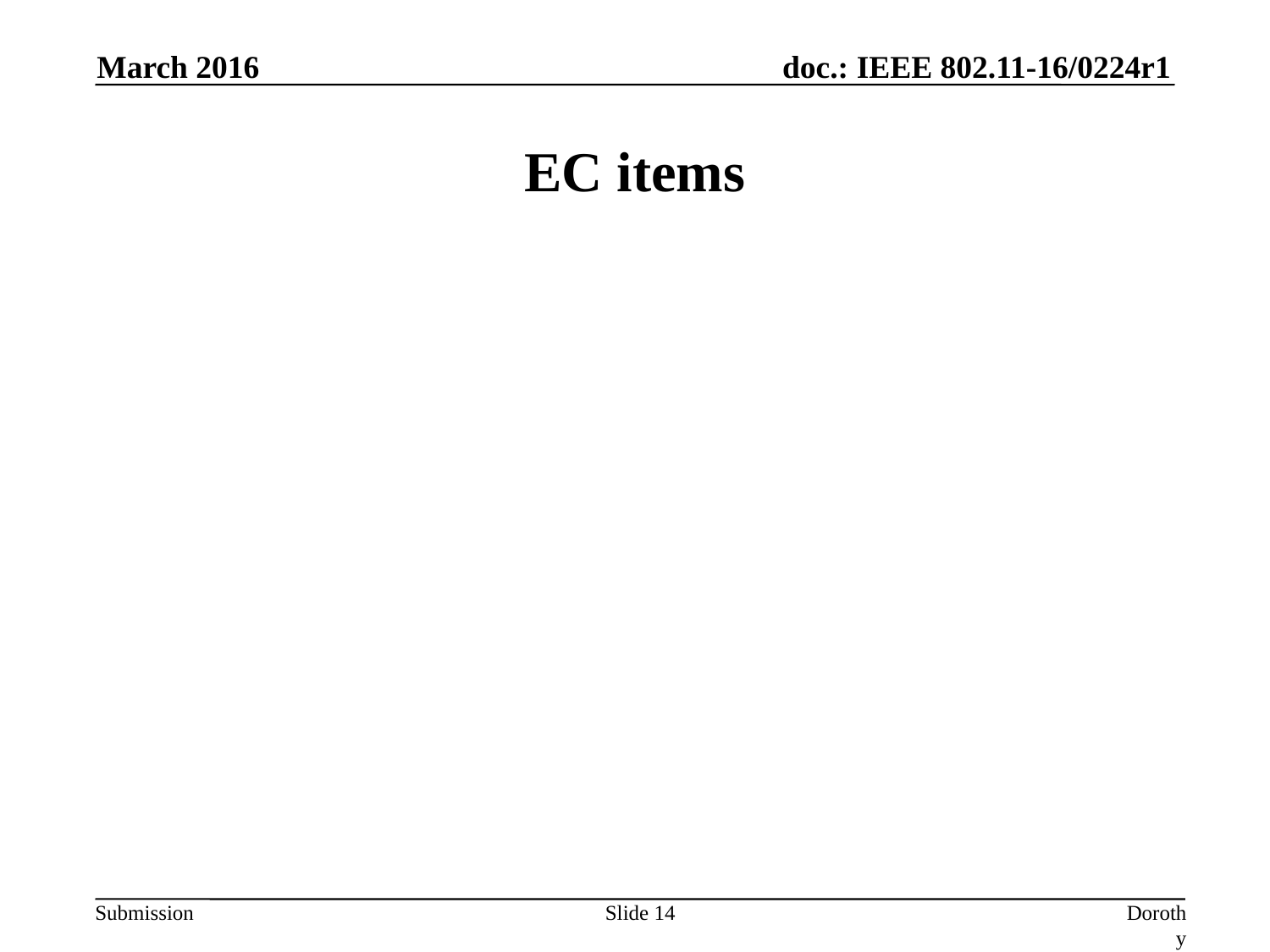

March 2016
# EC items

Slide 14
Dorothy Stanley (HPE)